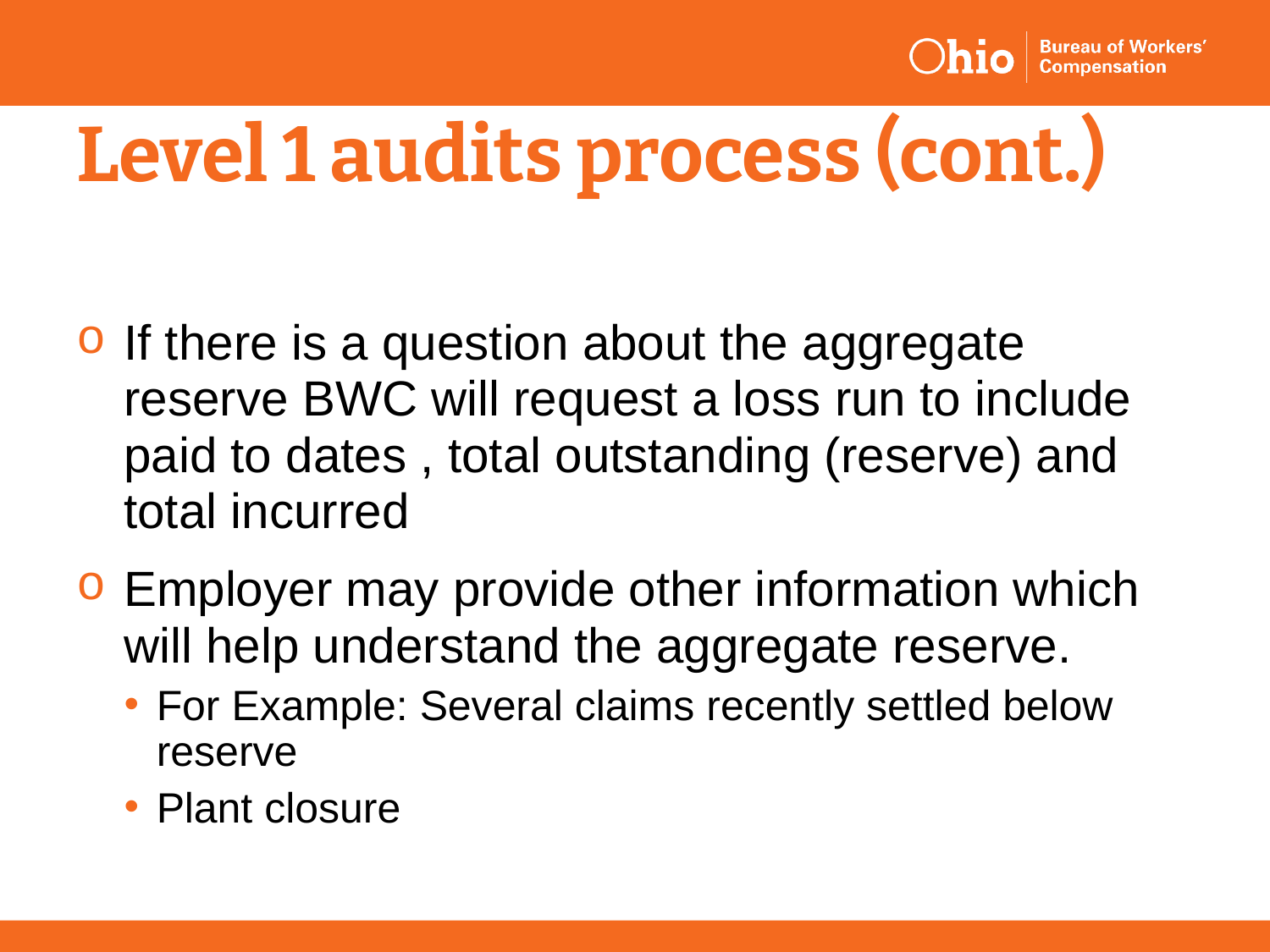

# Level 1 audits process (cont.)
If there is a question about the aggregate reserve BWC will request a loss run to include paid to dates , total outstanding (reserve) and total incurred
Employer may provide other information which will help understand the aggregate reserve.
For Example: Several claims recently settled below reserve
Plant closure